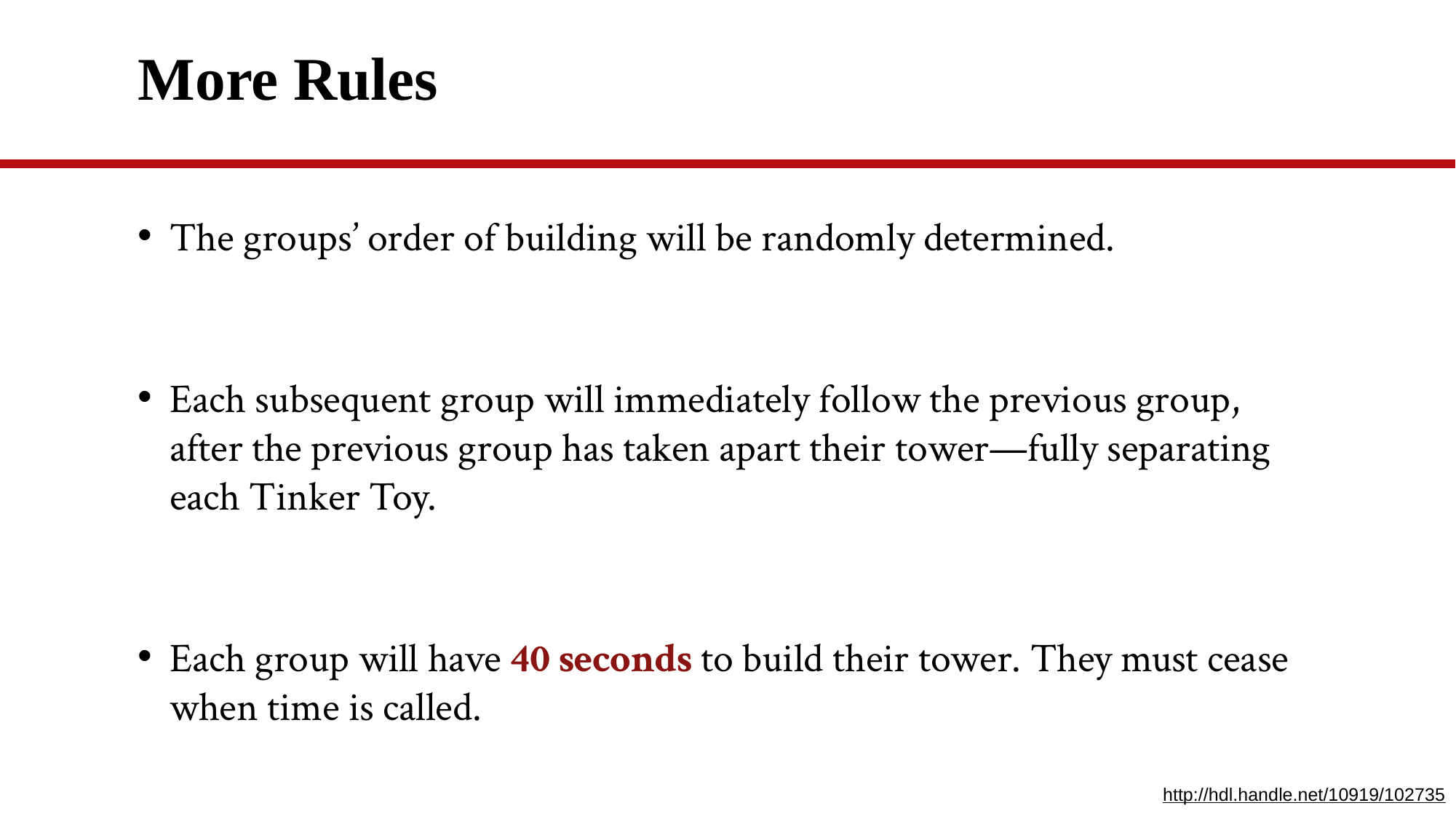

# More Rules
The groups’ order of building will be randomly determined.

Each subsequent group will immediately follow the previous group, after the previous group has taken apart their tower—fully separating each Tinker Toy.

Each group will have 40 seconds to build their tower. They must cease when time is called.

http://hdl.handle.net/10919/102735